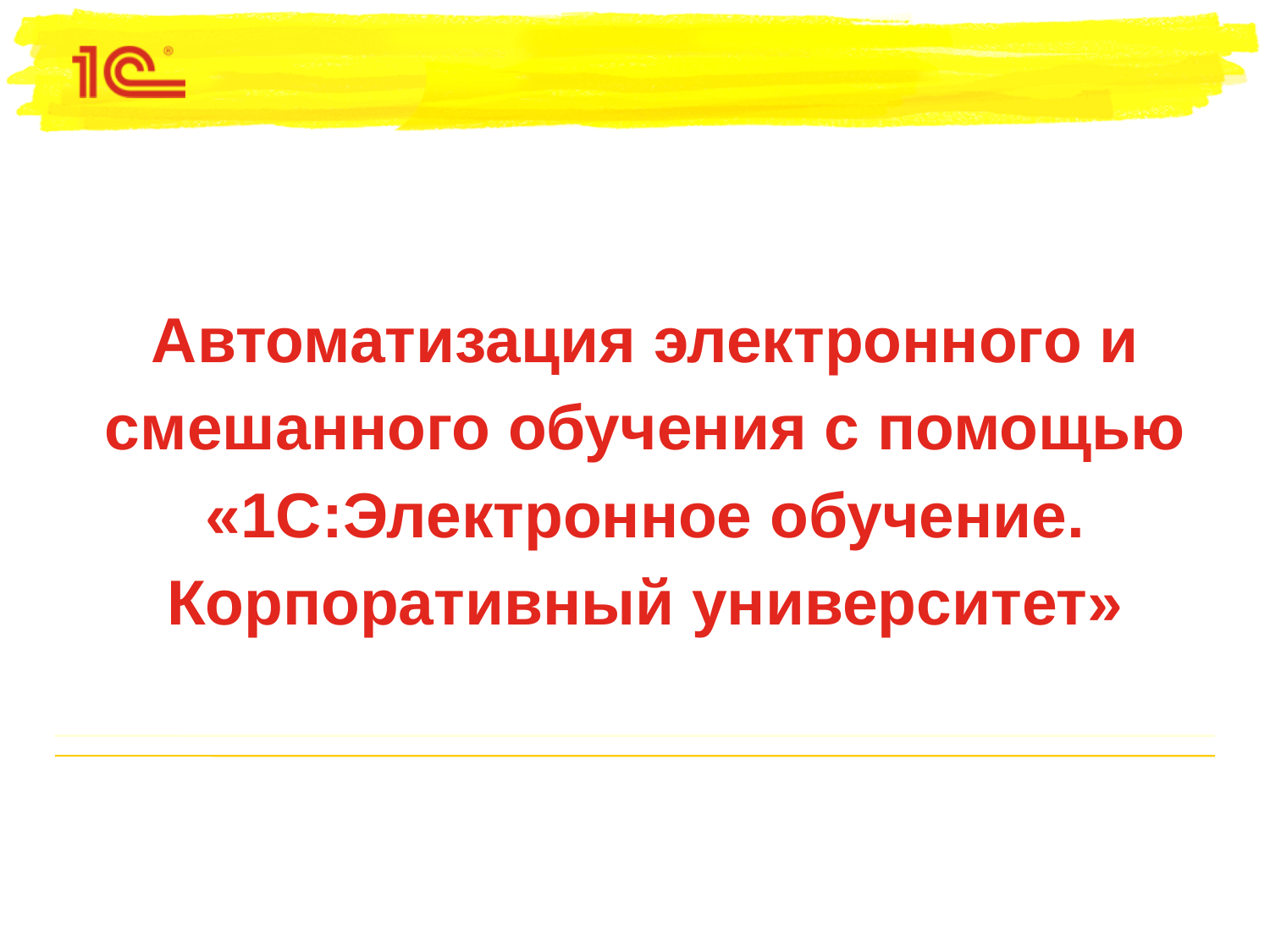

# Автоматизация электронного и смешанного обучения с помощью «1C:Электронное обучение. Корпоративный университет»